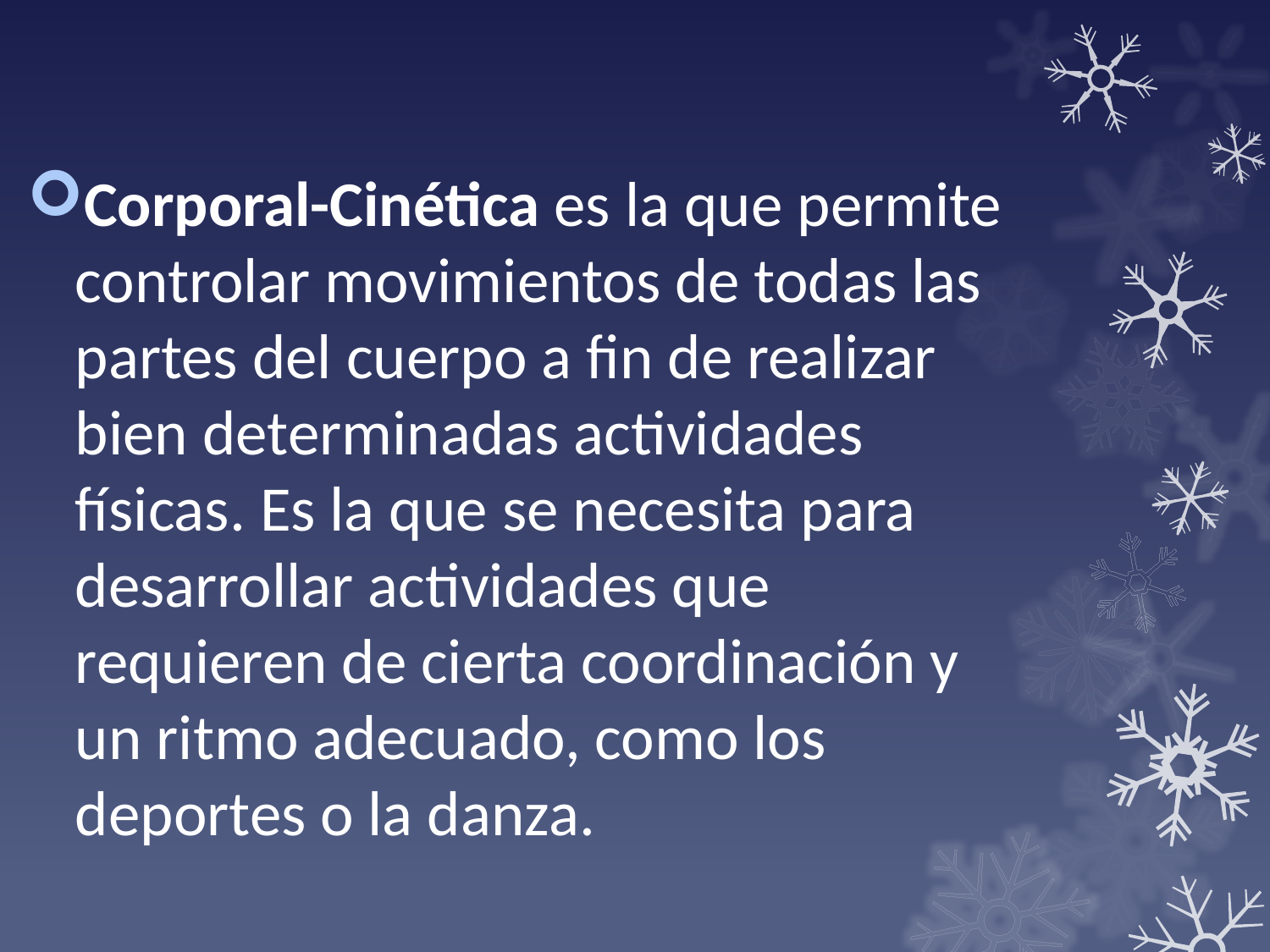

Corporal-Cinética es la que permite controlar movimientos de todas las partes del cuerpo a fin de realizar bien determinadas actividades físicas. Es la que se necesita para desarrollar actividades que requieren de cierta coordinación y un ritmo adecuado, como los deportes o la danza.